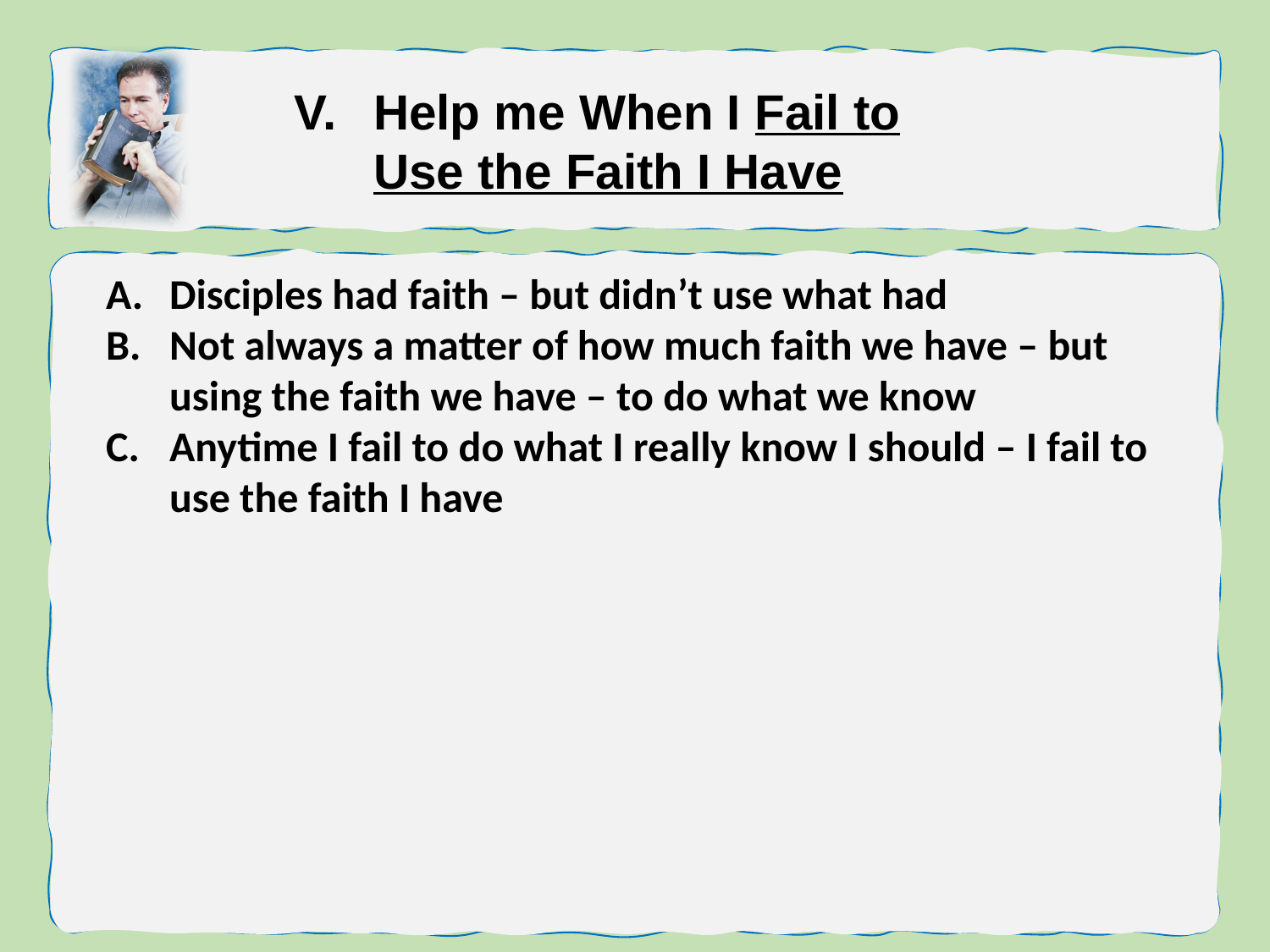

Help me When I Fail to Use the Faith I Have
Disciples had faith – but didn’t use what had
Not always a matter of how much faith we have – but using the faith we have – to do what we know
Anytime I fail to do what I really know I should – I fail to use the faith I have